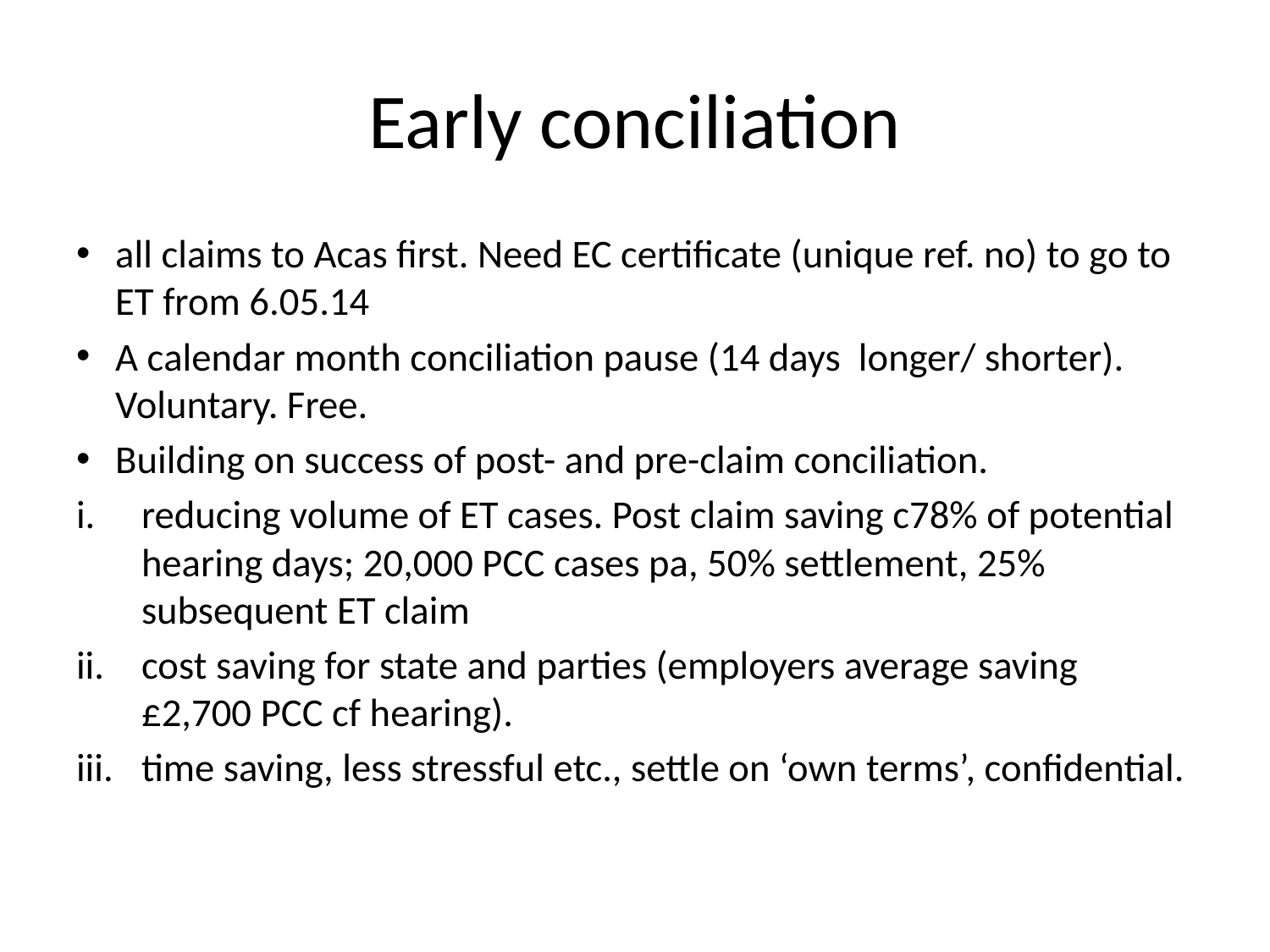

# Early conciliation
all claims to Acas first. Need EC certificate (unique ref. no) to go to ET from 6.05.14
A calendar month conciliation pause (14 days  longer/ shorter). Voluntary. Free.
Building on success of post- and pre-claim conciliation.
reducing volume of ET cases. Post claim saving c78% of potential hearing days; 20,000 PCC cases pa, 50% settlement, 25% subsequent ET claim
cost saving for state and parties (employers average saving £2,700 PCC cf hearing).
time saving, less stressful etc., settle on ‘own terms’, confidential.